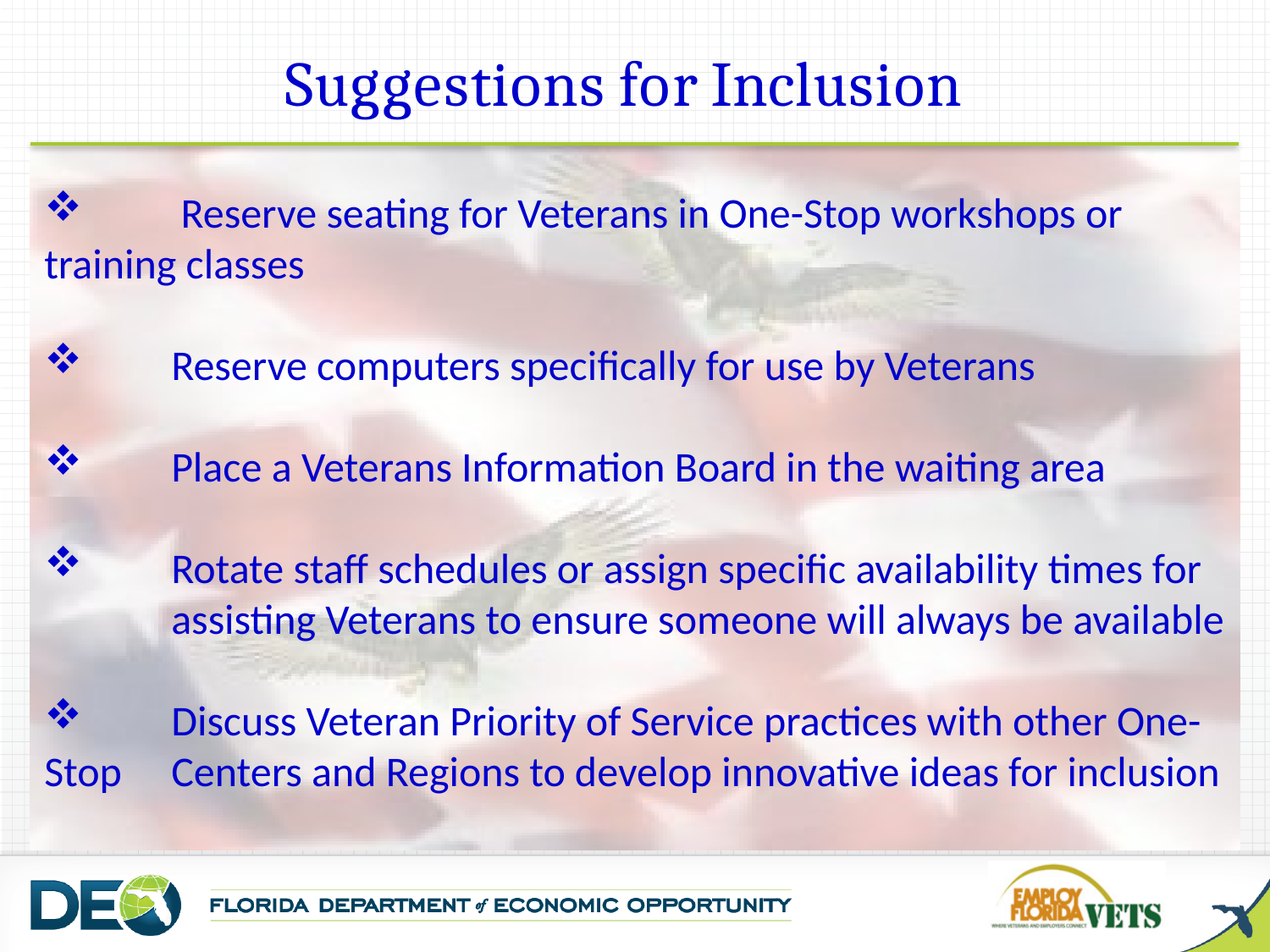

Suggestions for Inclusion
	 Reserve seating for Veterans in One-Stop workshops or 	training classes

	Reserve computers specifically for use by Veterans

	Place a Veterans Information Board in the waiting area

	Rotate staff schedules or assign specific availability times for 	assisting Veterans to ensure someone will always be available

	Discuss Veteran Priority of Service practices with other One-Stop 	Centers and Regions to develop innovative ideas for inclusion